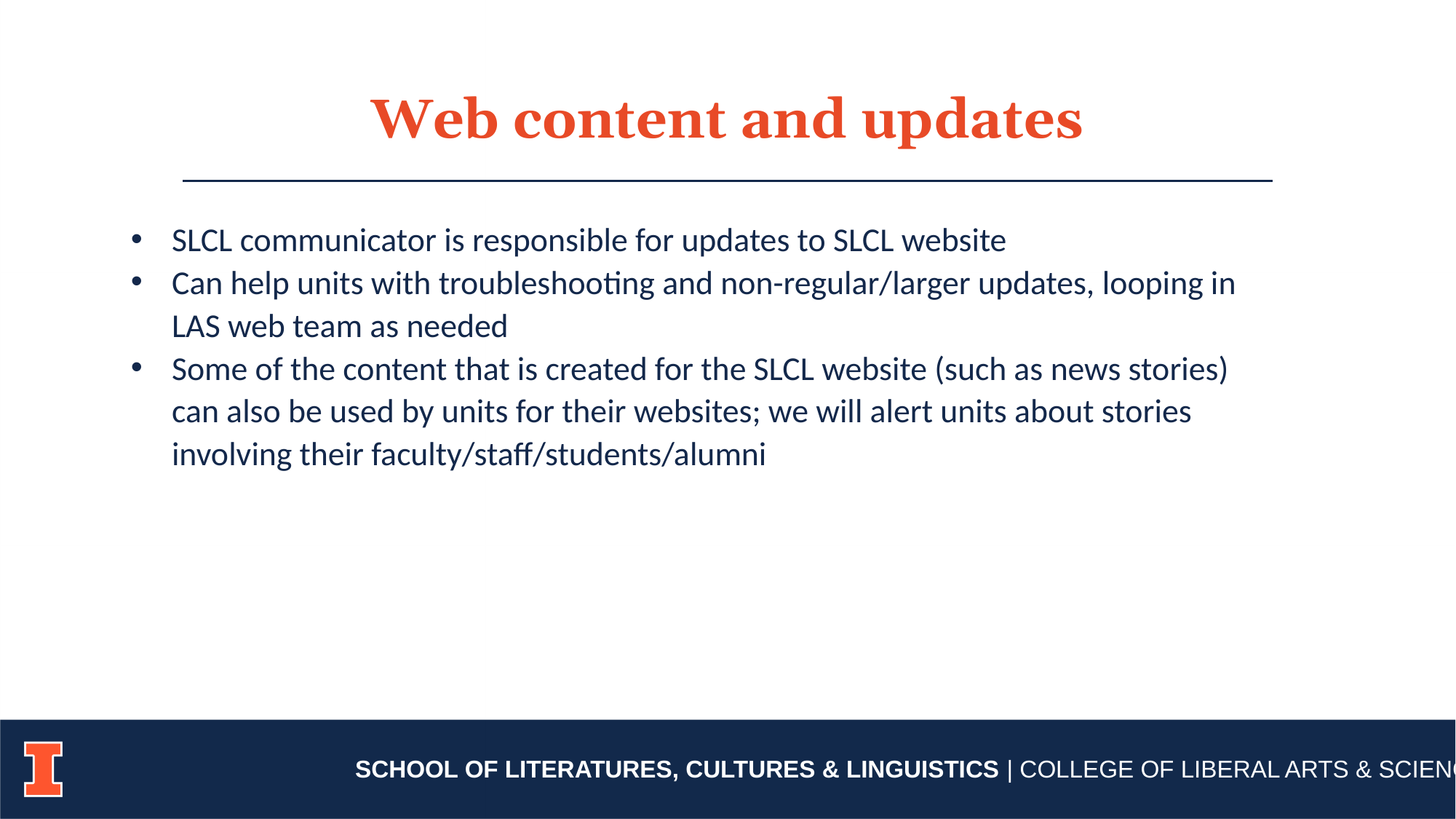

Web content and updates
SLCL communicator is responsible for updates to SLCL website
Can help units with troubleshooting and non-regular/larger updates, looping in LAS web team as needed
Some of the content that is created for the SLCL website (such as news stories) can also be used by units for their websites; we will alert units about stories involving their faculty/staff/students/alumni

SCHOOL OF LITERATURES, CULTURES & LINGUISTICS | COLLEGE OF LIBERAL ARTS & SCIENCES